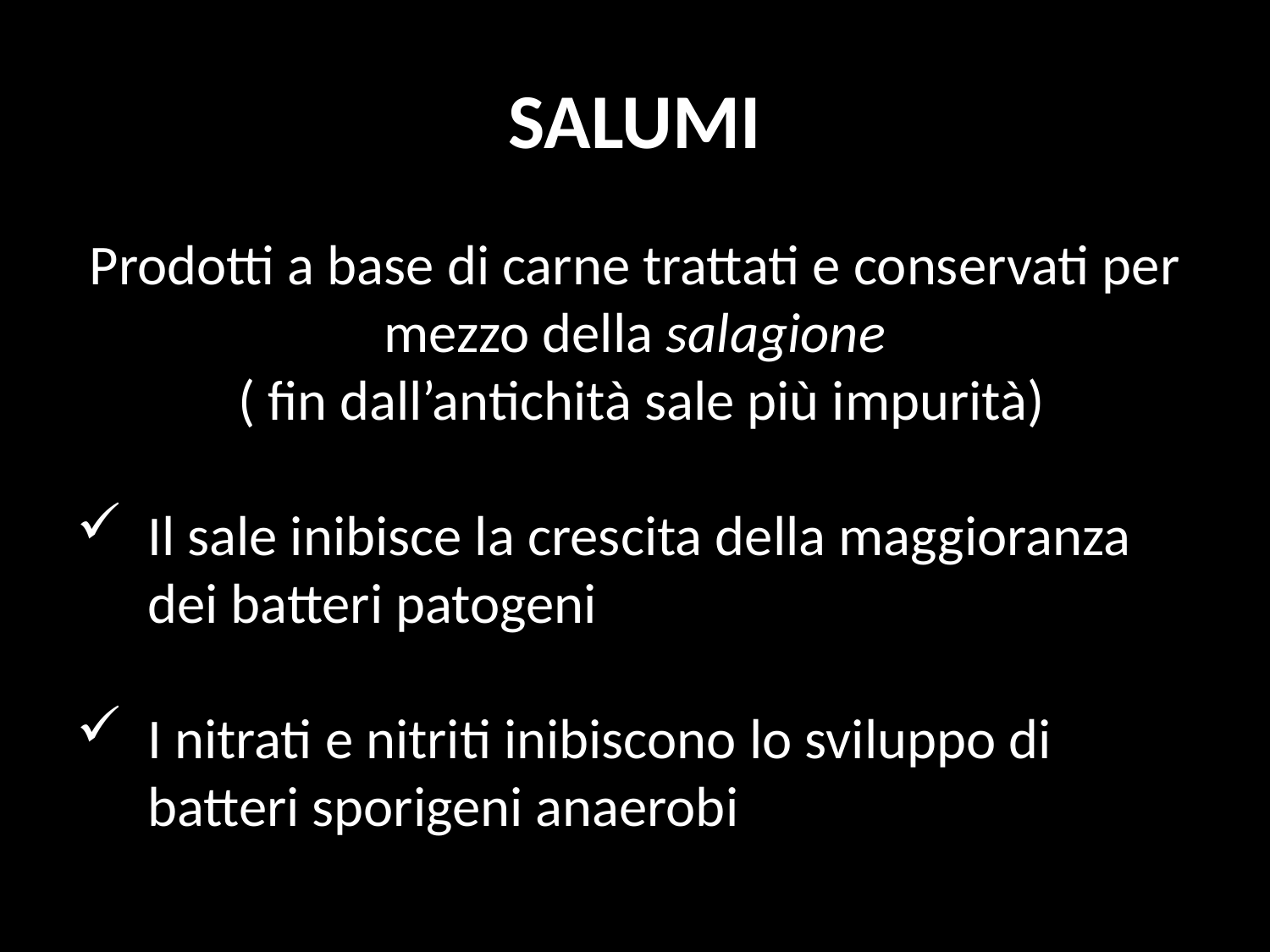

# SALUMI
Prodotti a base di carne trattati e conservati per mezzo della salagione
 ( fin dall’antichità sale più impurità)

Il sale inibisce la crescita della maggioranza dei batteri patogeni

I nitrati e nitriti inibiscono lo sviluppo di batteri sporigeni anaerobi